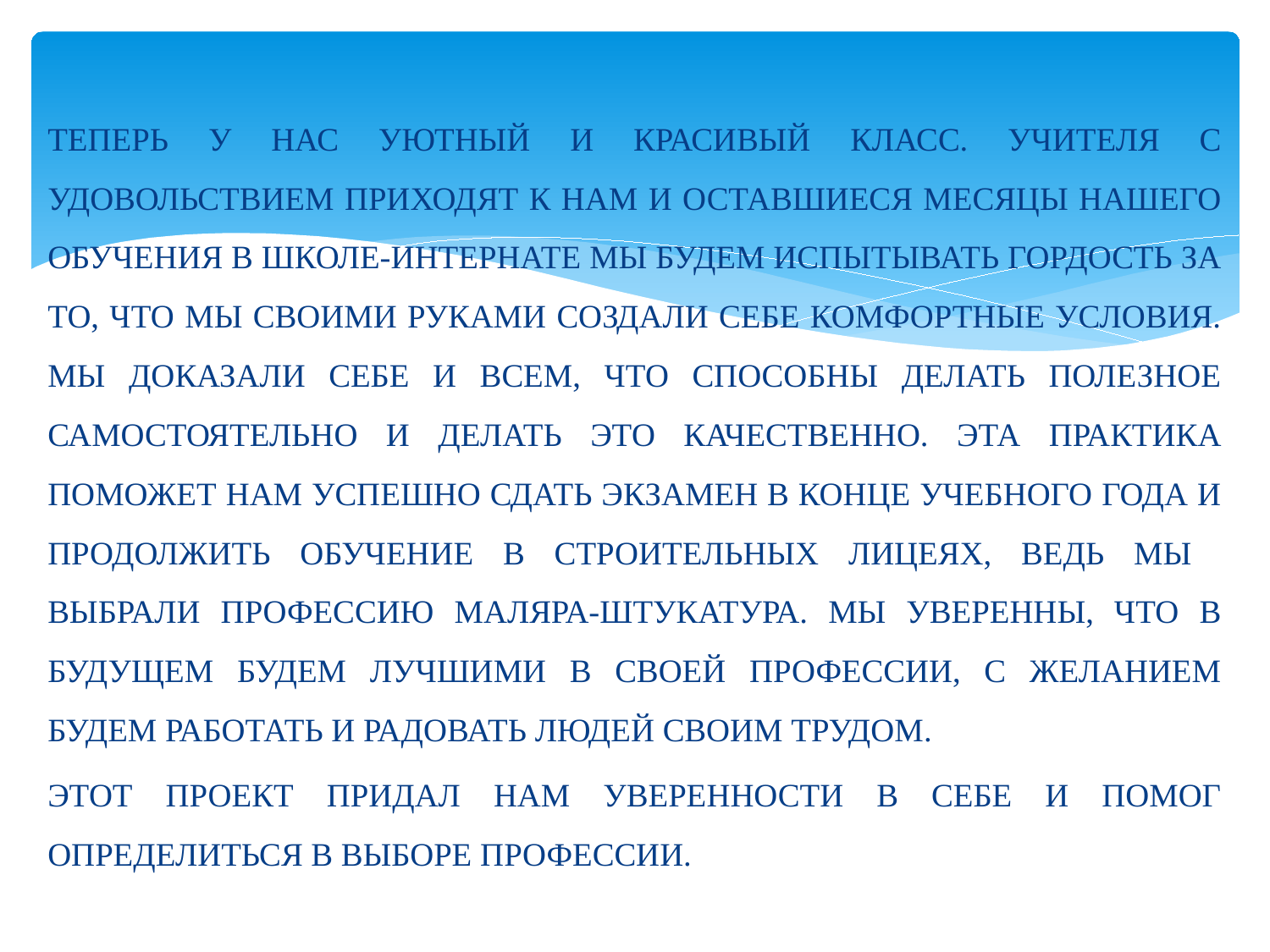

ТЕПЕРЬ У НАС УЮТНЫЙ И КРАСИВЫЙ КЛАСС. УЧИТЕЛЯ С УДОВОЛЬСТВИЕМ ПРИХОДЯТ К НАМ И ОСТАВШИЕСЯ МЕСЯЦЫ НАШЕГО ОБУЧЕНИЯ В ШКОЛЕ-ИНТЕРНАТЕ МЫ БУДЕМ ИСПЫТЫВАТЬ ГОРДОСТЬ ЗА ТО, ЧТО МЫ СВОИМИ РУКАМИ СОЗДАЛИ СЕБЕ КОМФОРТНЫЕ УСЛОВИЯ. МЫ ДОКАЗАЛИ СЕБЕ И ВСЕМ, ЧТО СПОСОБНЫ ДЕЛАТЬ ПОЛЕЗНОЕ САМОСТОЯТЕЛЬНО И ДЕЛАТЬ ЭТО КАЧЕСТВЕННО. ЭТА ПРАКТИКА ПОМОЖЕТ НАМ УСПЕШНО СДАТЬ ЭКЗАМЕН В КОНЦЕ УЧЕБНОГО ГОДА И ПРОДОЛЖИТЬ ОБУЧЕНИЕ В СТРОИТЕЛЬНЫХ ЛИЦЕЯХ, ВЕДЬ МЫ  ВЫБРАЛИ ПРОФЕССИЮ МАЛЯРА-ШТУКАТУРА. МЫ УВЕРЕННЫ, ЧТО В БУДУЩЕМ БУДЕМ ЛУЧШИМИ В СВОЕЙ ПРОФЕССИИ, С ЖЕЛАНИЕМ БУДЕМ РАБОТАТЬ И РАДОВАТЬ ЛЮДЕЙ СВОИМ ТРУДОМ.
ЭТОТ ПРОЕКТ ПРИДАЛ НАМ УВЕРЕННОСТИ В СЕБЕ И ПОМОГ ОПРЕДЕЛИТЬСЯ В ВЫБОРЕ ПРОФЕССИИ.